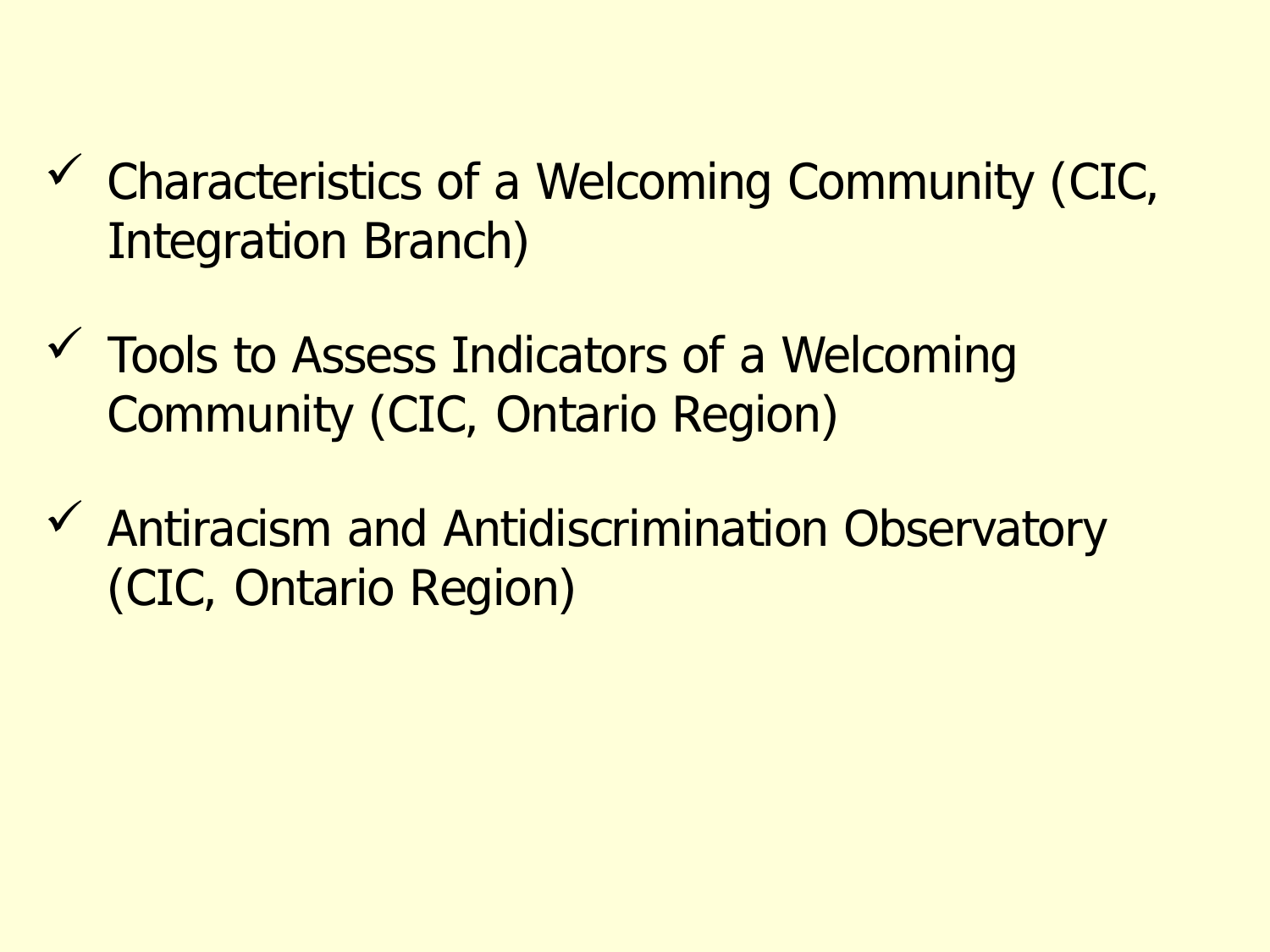

Characteristics of a Welcoming Community (CIC, Integration Branch)
Tools to Assess Indicators of a Welcoming Community (CIC, Ontario Region)
Antiracism and Antidiscrimination Observatory (CIC, Ontario Region)